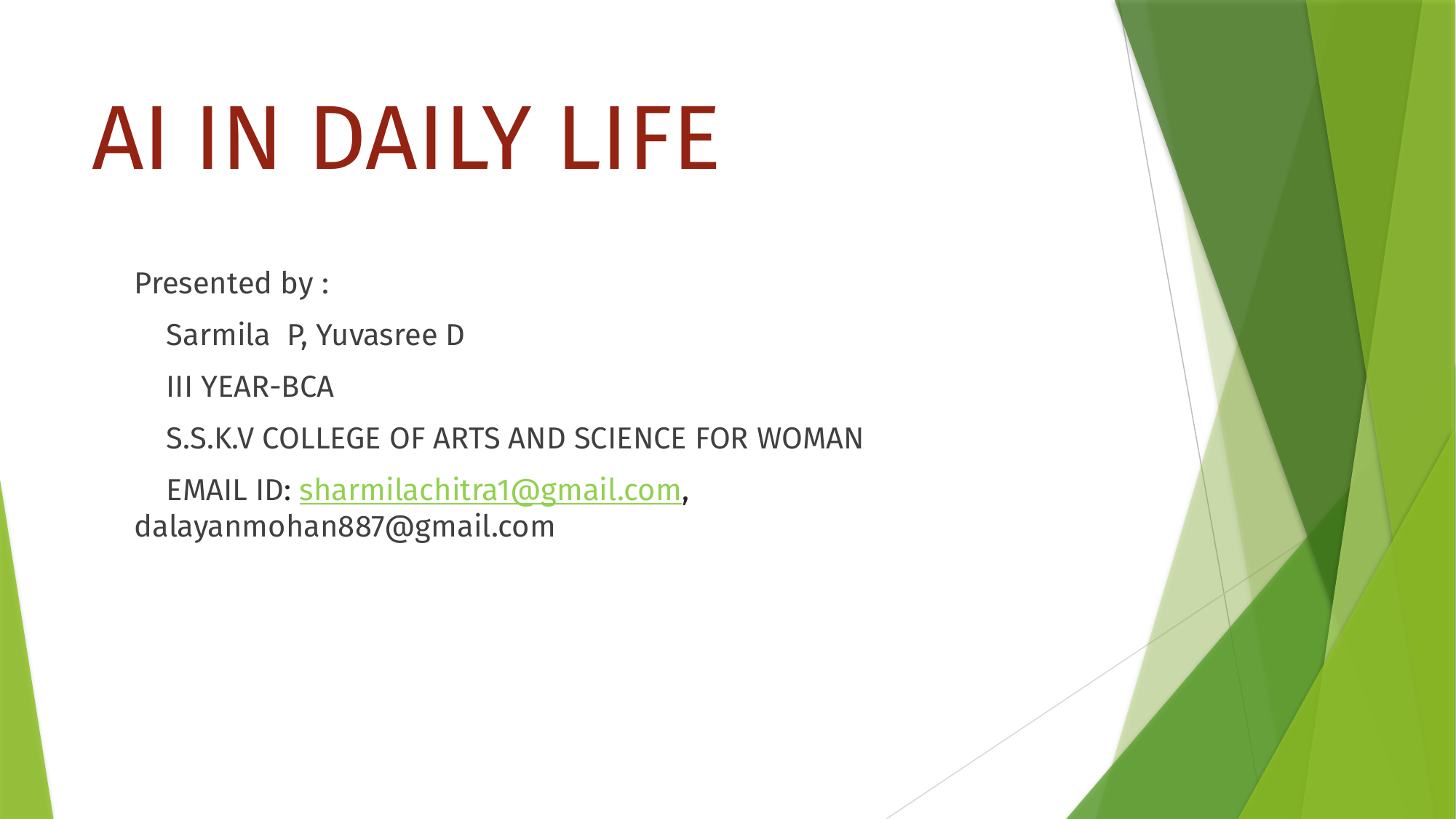

# AI IN DAILY LIFE
Presented by :
    Sarmila  P, Yuvasree D
    III YEAR-BCA
    S.S.K.V COLLEGE OF ARTS AND SCIENCE FOR WOMAN
    EMAIL ID: sharmilachitra1@gmail.com,                dalayanmohan887@gmail.com